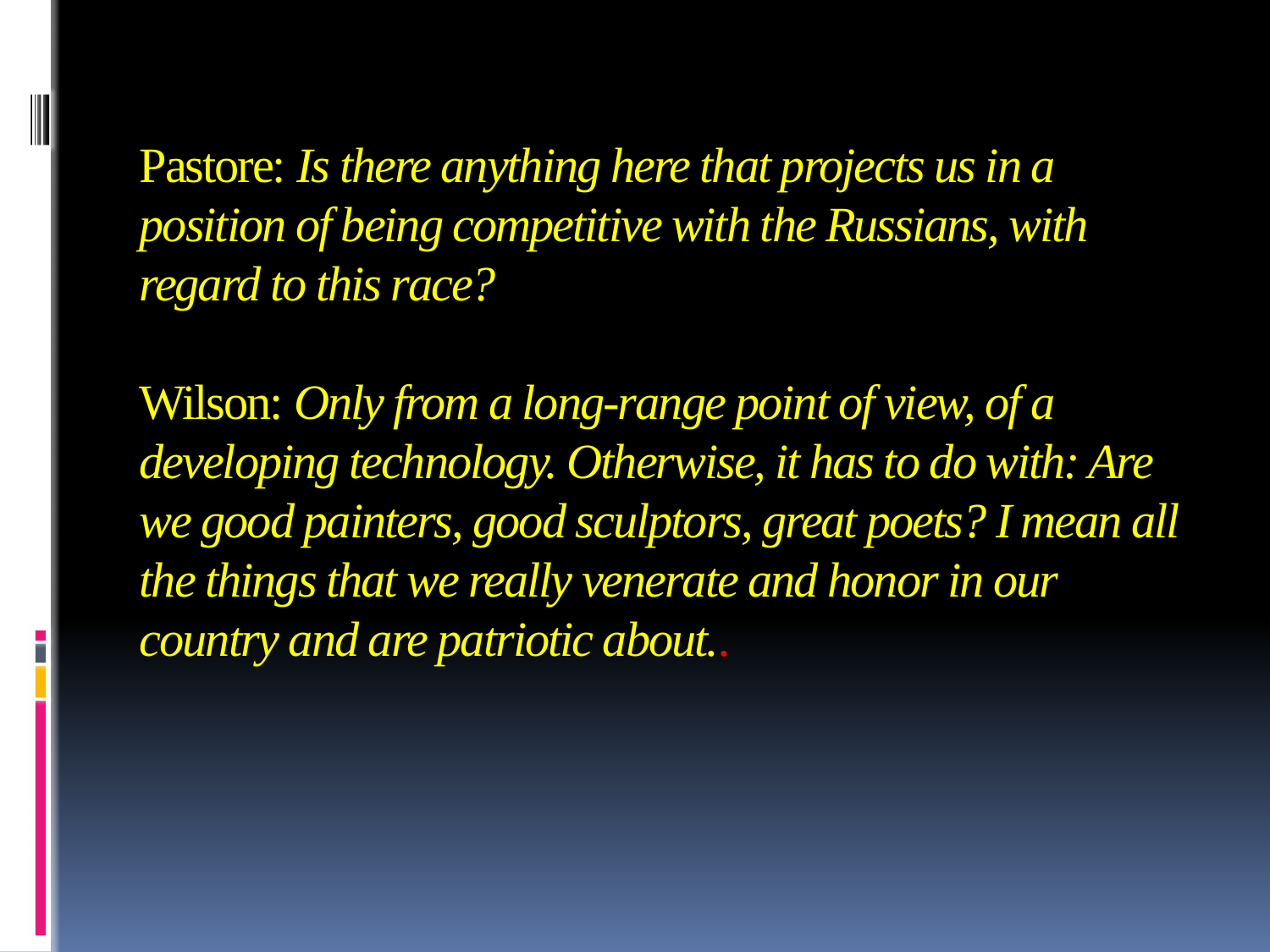

# Pastore: Is there anything here that projects us in a position of being competitive with the Russians, with regard to this race? Wilson: Only from a long-range point of view, of a developing technology. Otherwise, it has to do with: Are we good painters, good sculptors, great poets? I mean all the things that we really venerate and honor in our country and are patriotic about..